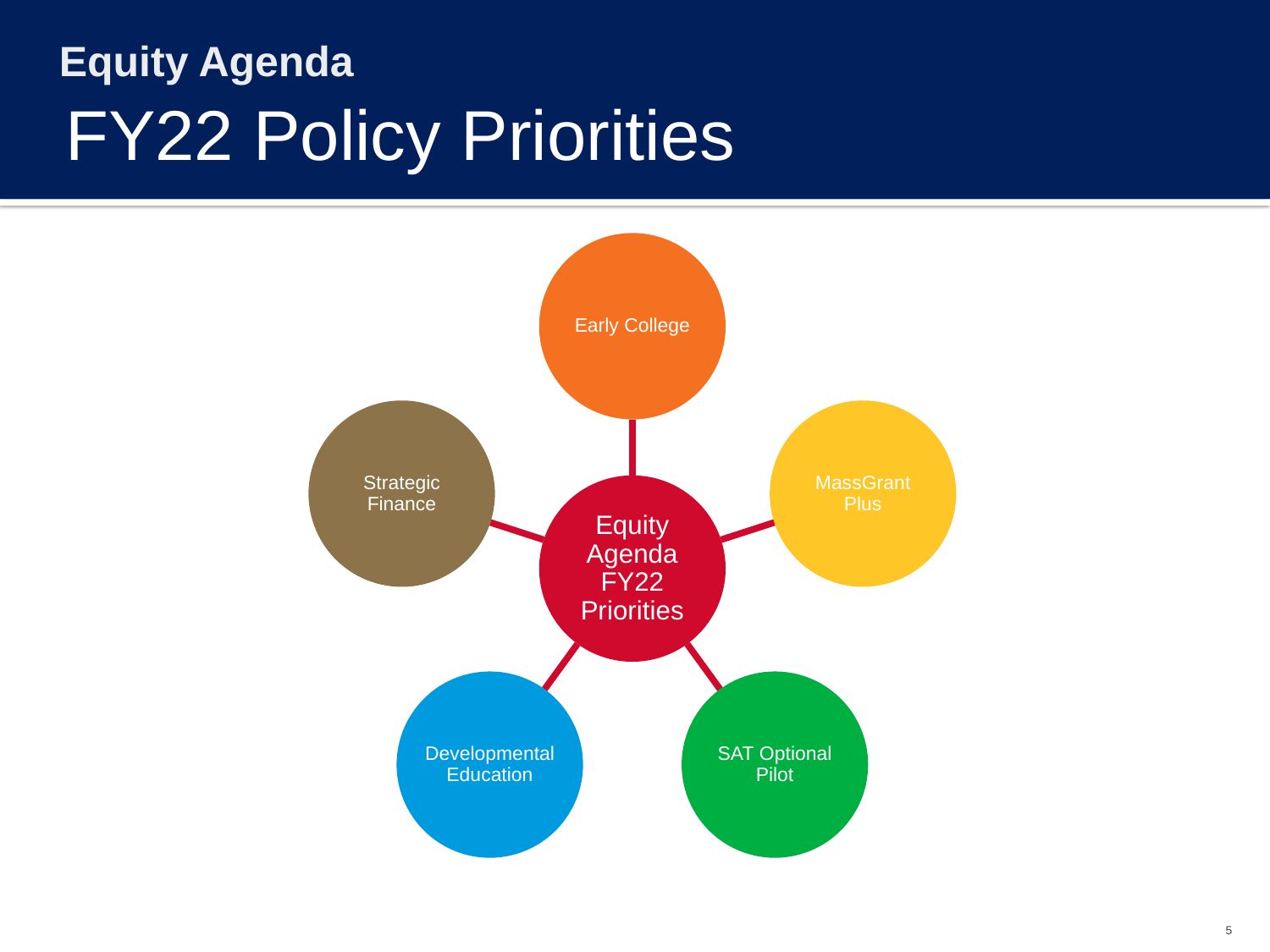

Equity Agenda
# FY22 Policy Priorities
Equity Agenda
FY22 Priorities

Early College

MassGrant Plus

SAT Optional Pilot

Developmental Education

Strategic Finance